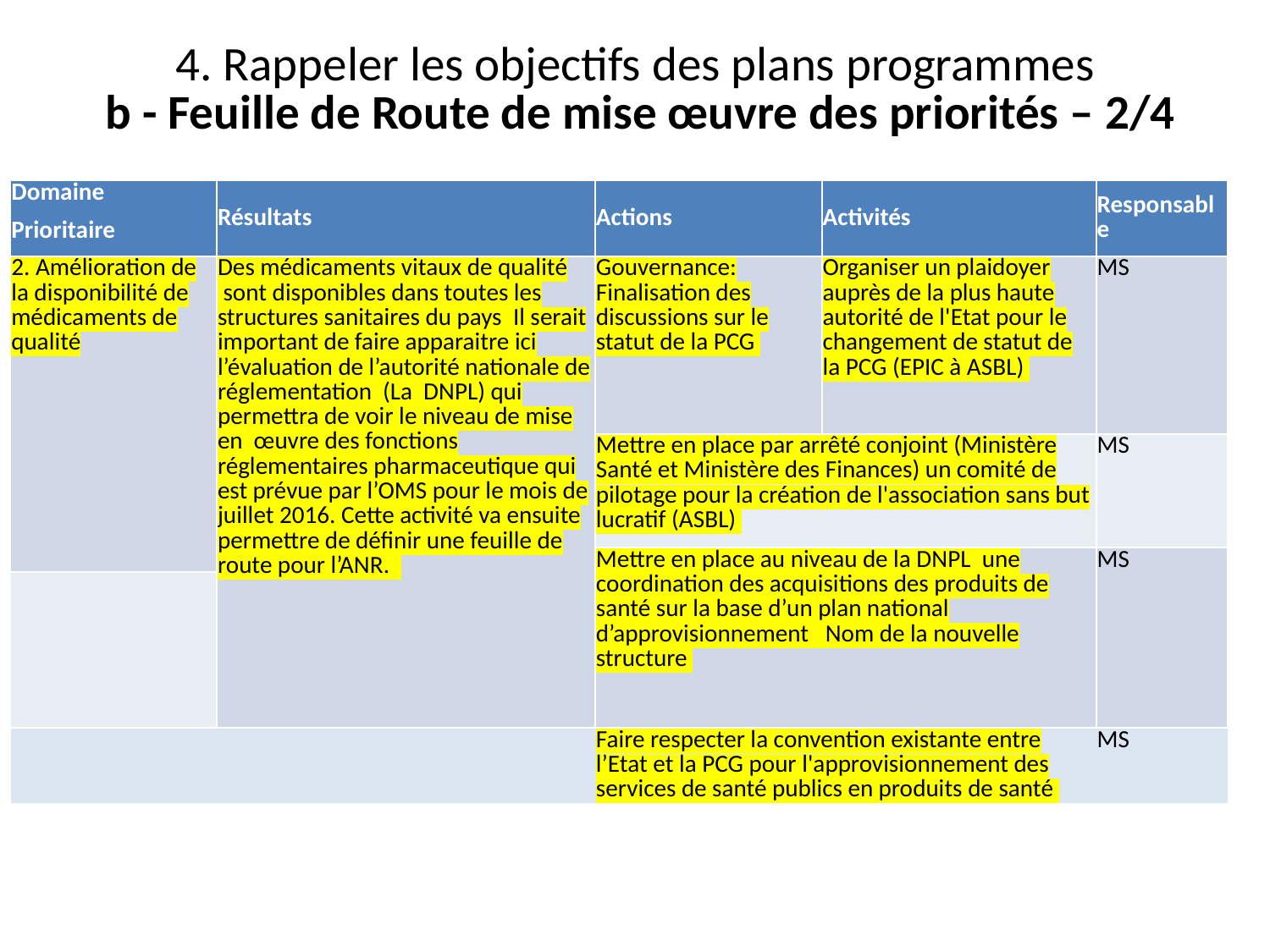

# 4. Rappeler les objectifs des plans programmes b - Feuille de Route de mise œuvre des priorités – 2/4
| Domaine | Résultats | Actions | Activités | Responsable |
| --- | --- | --- | --- | --- |
| Prioritaire |  |  |  |  |
| 2. Amélioration de la disponibilité de médicaments de qualité | Des médicaments vitaux de qualité  sont disponibles dans toutes les structures sanitaires du pays  Il serait important de faire apparaitre ici l’évaluation de l’autorité nationale de réglementation (La DNPL) qui permettra de voir le niveau de mise en œuvre des fonctions réglementaires pharmaceutique qui est prévue par l’OMS pour le mois de juillet 2016. Cette activité va ensuite permettre de définir une feuille de route pour l’ANR. | Gouvernance: Finalisation des discussions sur le statut de la PCG | Organiser un plaidoyer auprès de la plus haute autorité de l'Etat pour le changement de statut de la PCG (EPIC à ASBL) | MS |
|  |  | Mettre en place par arrêté conjoint (Ministère Santé et Ministère des Finances) un comité de pilotage pour la création de l'association sans but lucratif (ASBL) |  | MS |
|  |  | Mettre en place au niveau de la DNPL  une coordination des acquisitions des produits de santé sur la base d’un plan national d’approvisionnement  Nom de la nouvelle structure |  | MS |
|  |  |  |  |  |
|  |  | Faire respecter la convention existante entre l’Etat et la PCG pour l'approvisionnement des services de santé publics en produits de santé |  | MS |